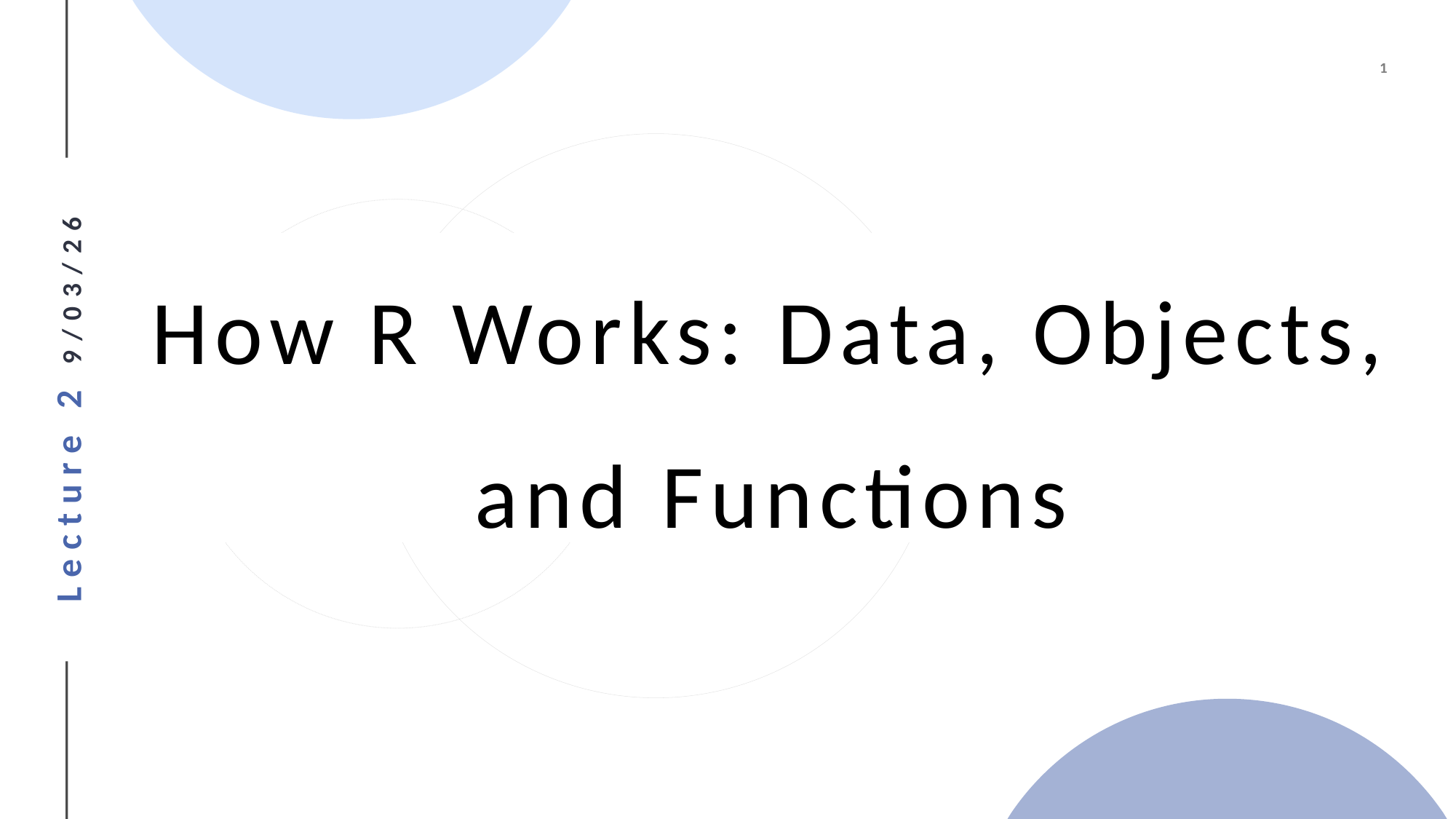

# How R Works: Data, Objects, and Functions